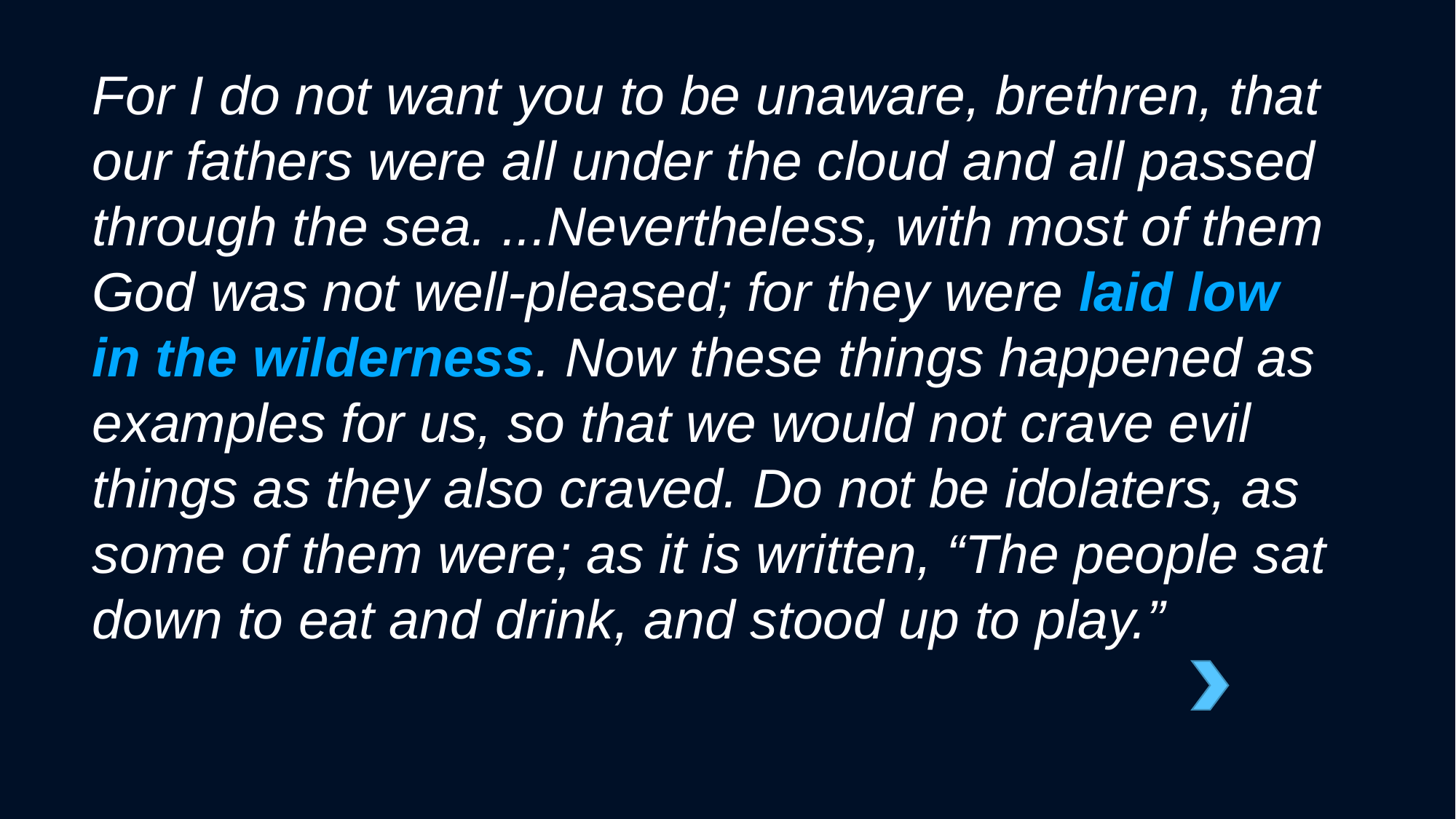

For I do not want you to be unaware, brethren, that our fathers were all under the cloud and all passed through the sea. ...Nevertheless, with most of them God was not well-pleased; for they were laid low in the wilderness. Now these things happened as examples for us, so that we would not crave evil things as they also craved. Do not be idolaters, as some of them were; as it is written, “The people sat down to eat and drink, and stood up to play.”